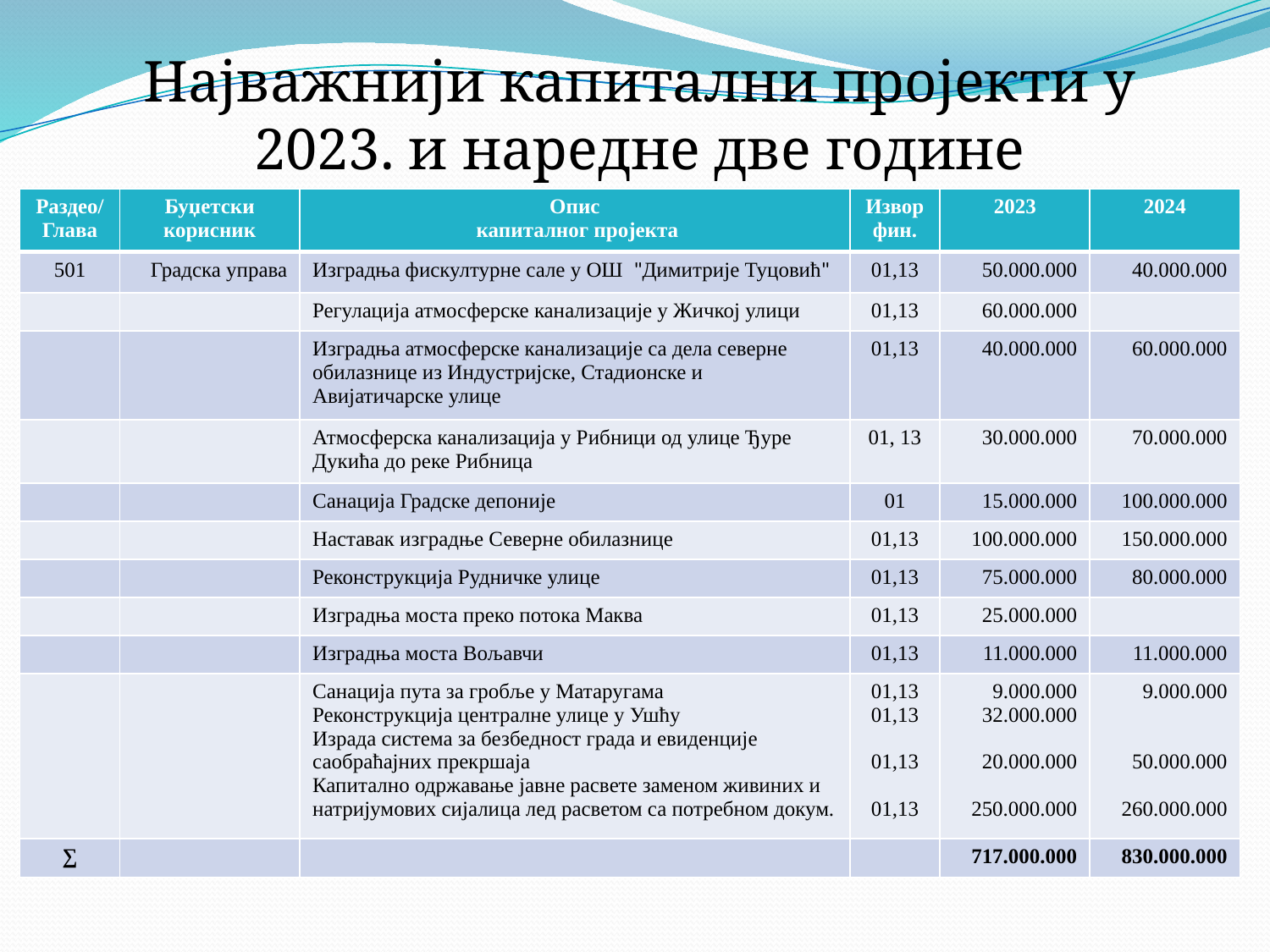

Најважнији капитални пројекти у 2023. и наредне две године
| Раздео/ Глава | Буџетски корисник | Опис капиталног пројекта | Извор фин. | 2023 | 2024 |
| --- | --- | --- | --- | --- | --- |
| 501 | Градска управа | Изградња фискултурне сале у ОШ "Димитрије Туцовић" | 01,13 | 50.000.000 | 40.000.000 |
|  |  | Регулација атмосферске канализације у Жичкој улици | 01,13 | 60.000.000 |  |
|  |  | Изградња атмосферске канализације са дела северне обилазнице из Индустријске, Стадионске и Авијатичарске улице | 01,13 | 40.000.000 | 60.000.000 |
|  |  | Атмосферска канализација у Рибници од улице Ђуре Дукића до реке Рибница | 01, 13 | 30.000.000 | 70.000.000 |
|  |  | Санација Градске депоније | 01 | 15.000.000 | 100.000.000 |
|  |  | Наставак изградње Северне обилазнице | 01,13 | 100.000.000 | 150.000.000 |
|  |  | Реконструкција Рудничке улице | 01,13 | 75.000.000 | 80.000.000 |
|  |  | Изградња моста преко потока Маква | 01,13 | 25.000.000 |  |
|  |  | Изградња моста Вољавчи | 01,13 | 11.000.000 | 11.000.000 |
|  |  | Санација пута за гробље у Матаругама Реконструкција централне улице у Ушћу Израда система за безбедност града и евиденције саобраћајних прекршаја Капитално одржавање јавне расвете заменом живиних и натријумових сијалица лед расветом са потребном докум. | 01,13 01,13 01,13 01,13 | 9.000.000 32.000.000 20.000.000 250.000.000 | 9.000.000 50.000.000 260.000.000 |
| ∑ |  |  |  | 717.000.000 | 830.000.000 |